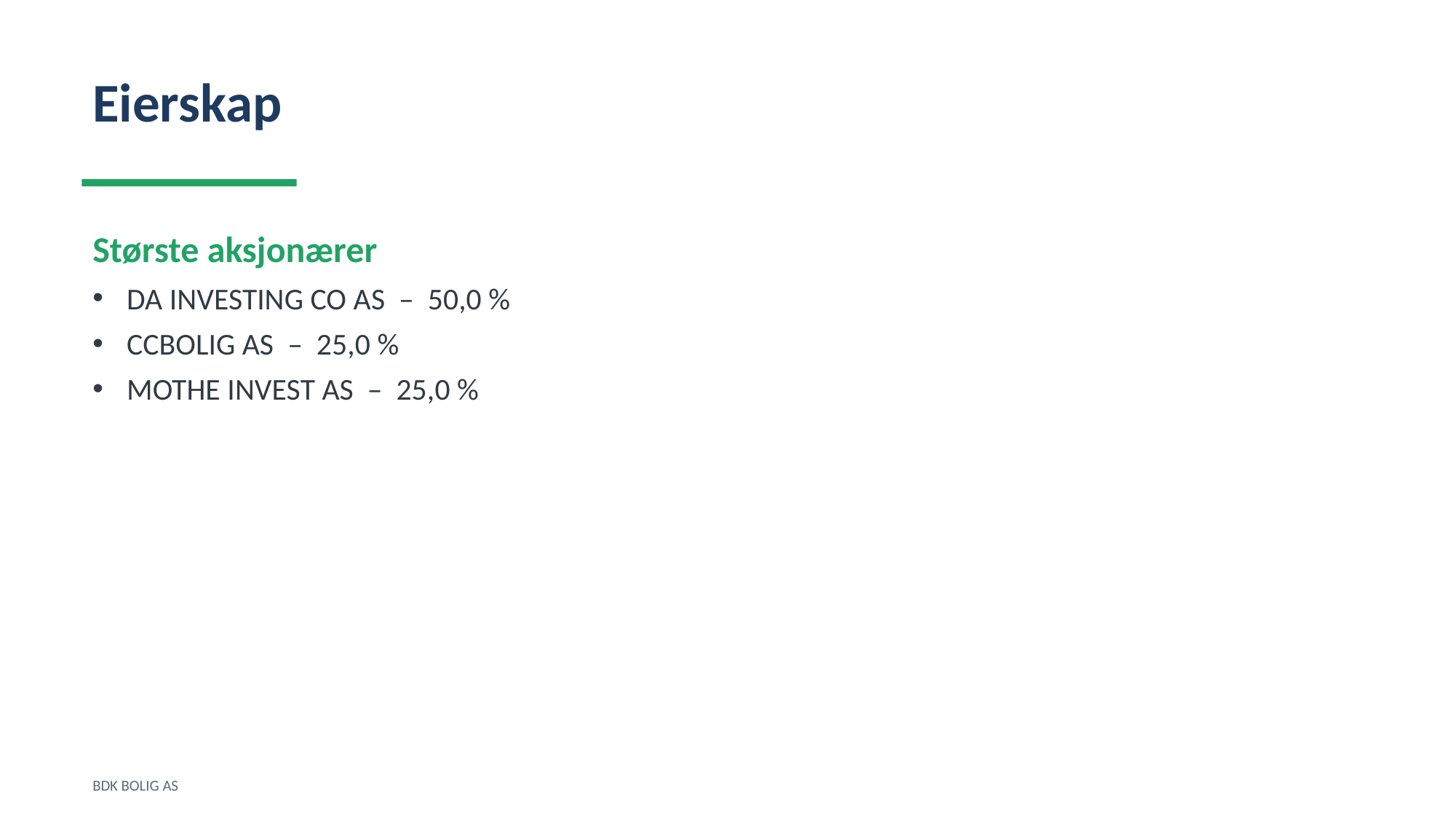

Eierskap

Største aksjonærer
DA INVESTING CO AS  –  50,0 %
CCBOLIG AS  –  25,0 %
MOTHE INVEST AS  –  25,0 %
BDK BOLIG AS